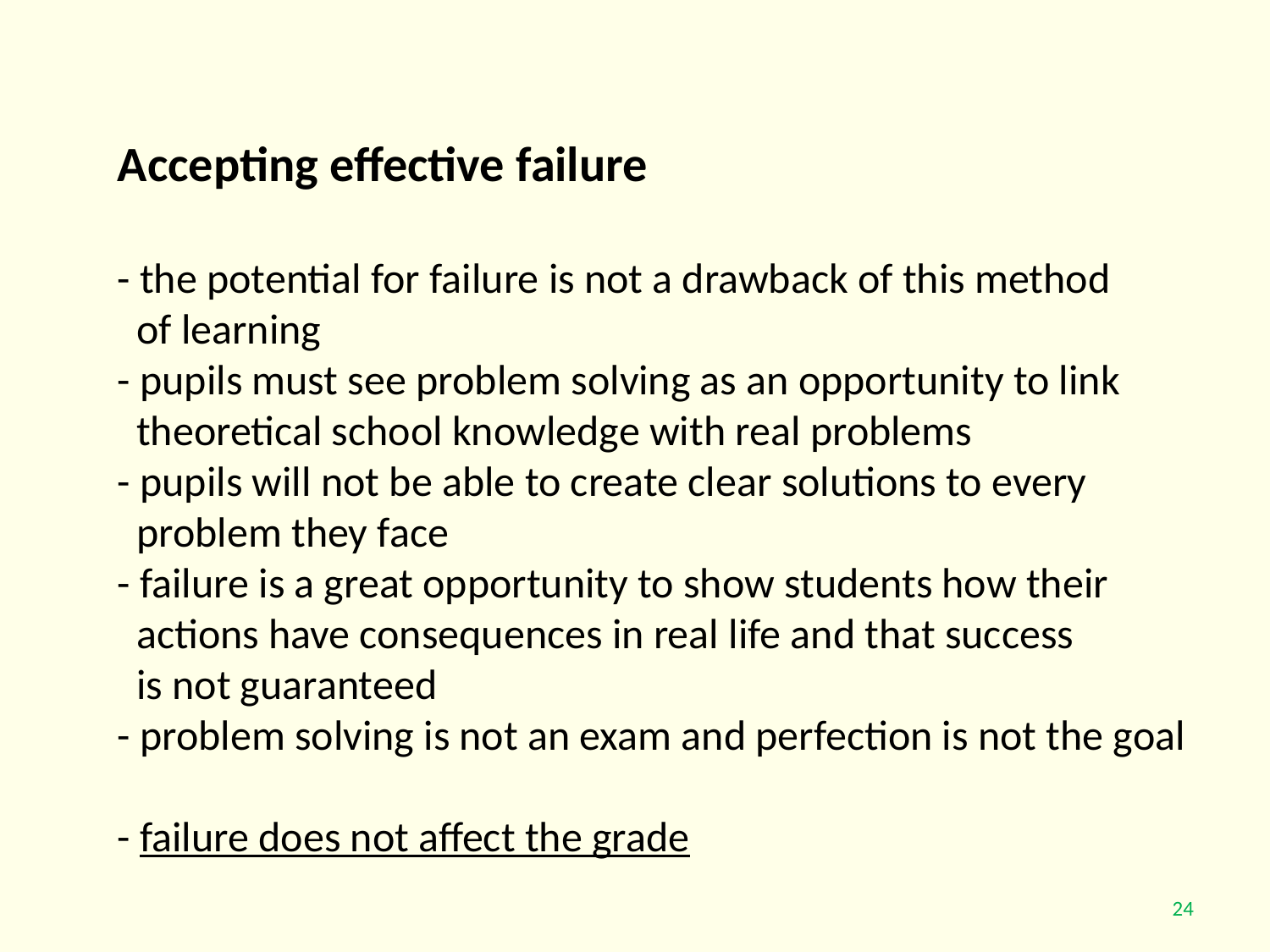

Accepting effective failure
- the potential for failure is not a drawback of this method
  of learning
- pupils must see problem solving as an opportunity to link
  theoretical school knowledge with real problems
- pupils will not be able to create clear solutions to every
  problem they face
- failure is a great opportunity to show students how their
  actions have consequences in real life and that success
  is not guaranteed
- problem solving is not an exam and perfection is not the goal
- failure does not affect the grade
24